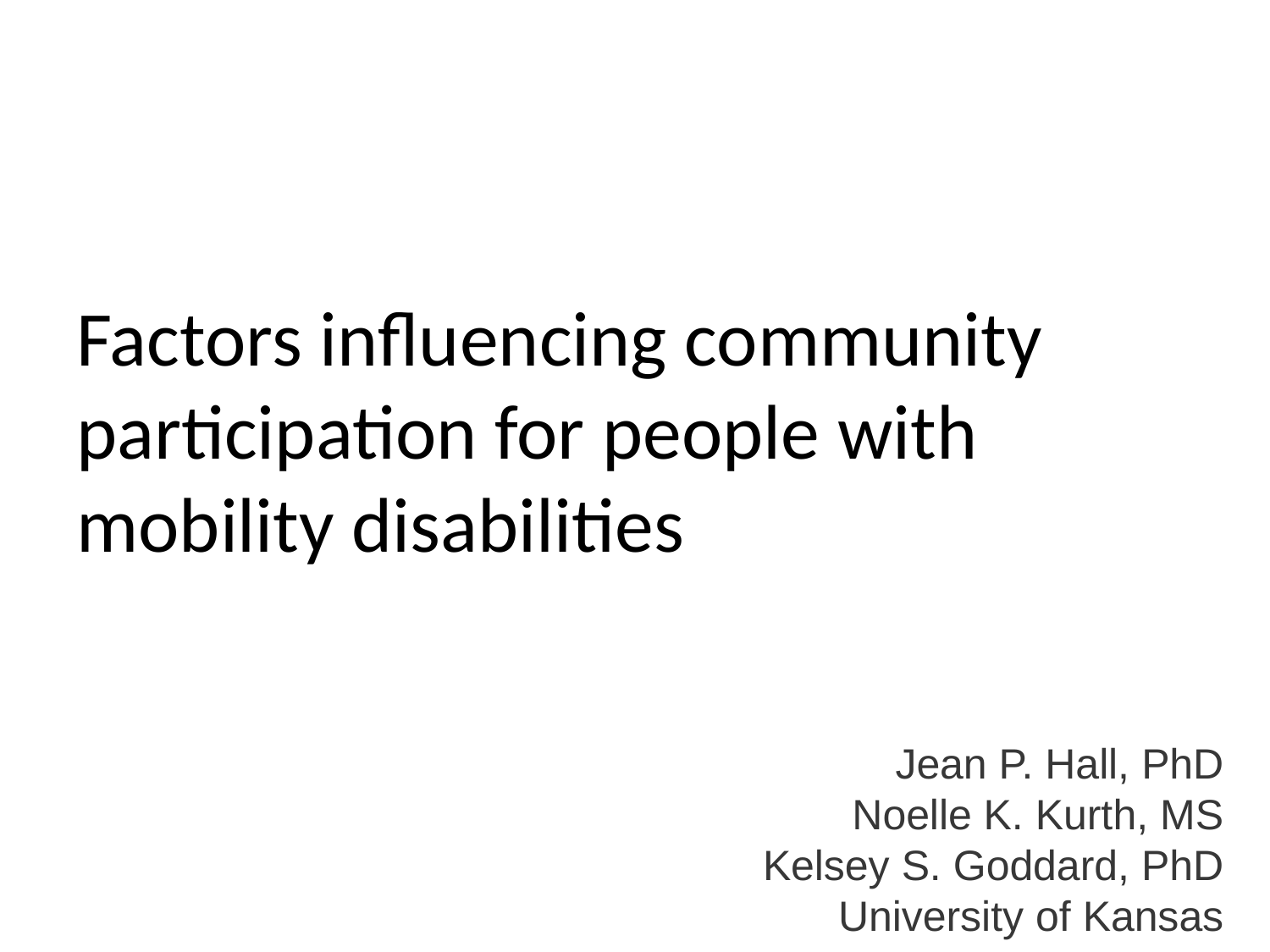

# Factors influencing community participation for people with mobility disabilities
Jean P. Hall, PhD
Noelle K. Kurth, MS
Kelsey S. Goddard, PhD
University of Kansas